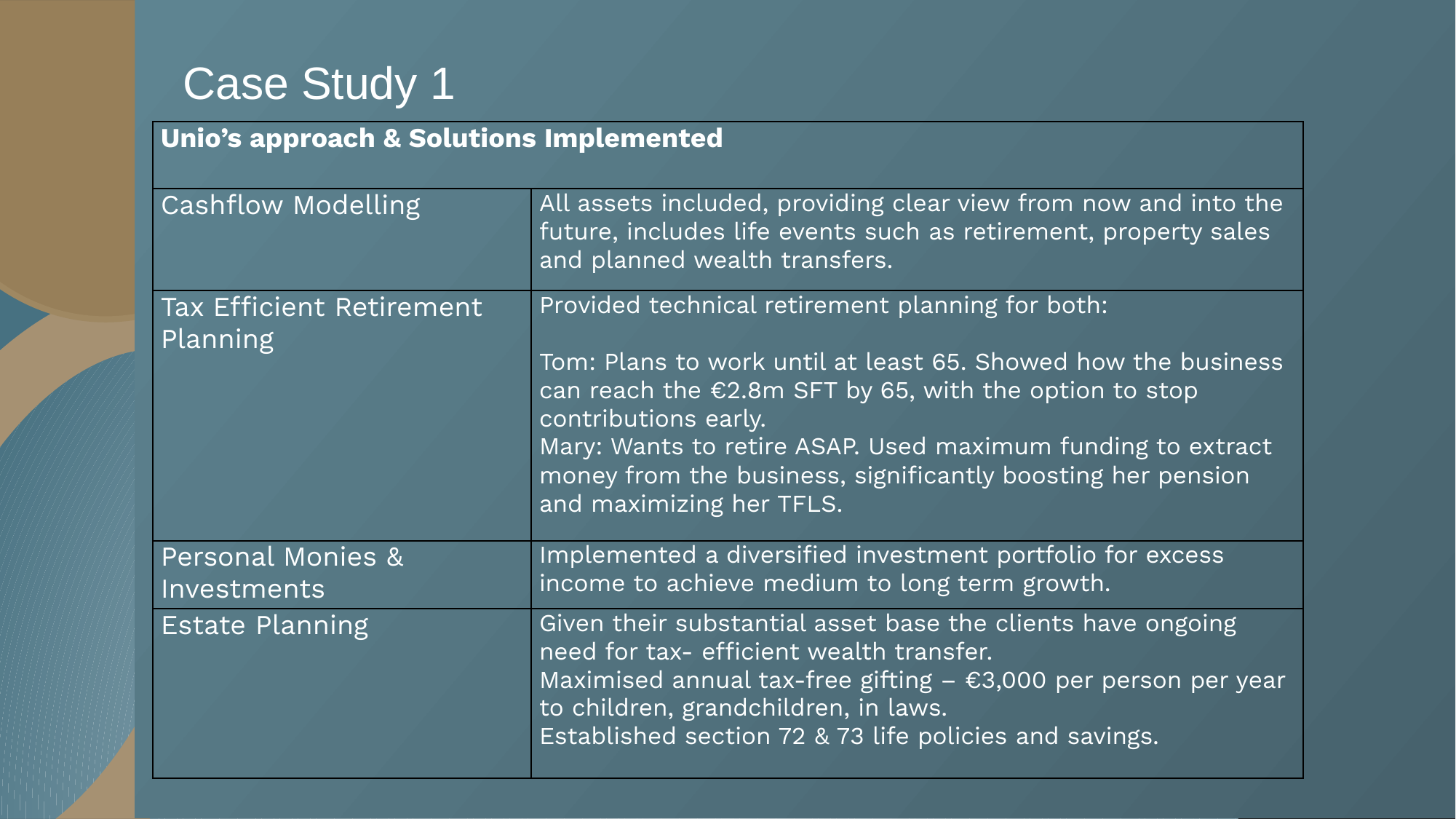

# Case Study 1
| Unio’s approach & Solutions Implemented |  |
| --- | --- |
| Cashflow Modelling | All assets included, providing clear view from now and into the future, includes life events such as retirement, property sales and planned wealth transfers. |
| Tax Efficient Retirement Planning | Provided technical retirement planning for both: Tom: Plans to work until at least 65. Showed how the business can reach the €2.8m SFT by 65, with the option to stop contributions early. Mary: Wants to retire ASAP. Used maximum funding to extract money from the business, significantly boosting her pension and maximizing her TFLS. |
| Personal Monies & Investments | Implemented a diversified investment portfolio for excess income to achieve medium to long term growth. |
| Estate Planning | Given their substantial asset base the clients have ongoing need for tax- efficient wealth transfer. Maximised annual tax-free gifting – €3,000 per person per year to children, grandchildren, in laws. Established section 72 & 73 life policies and savings. |